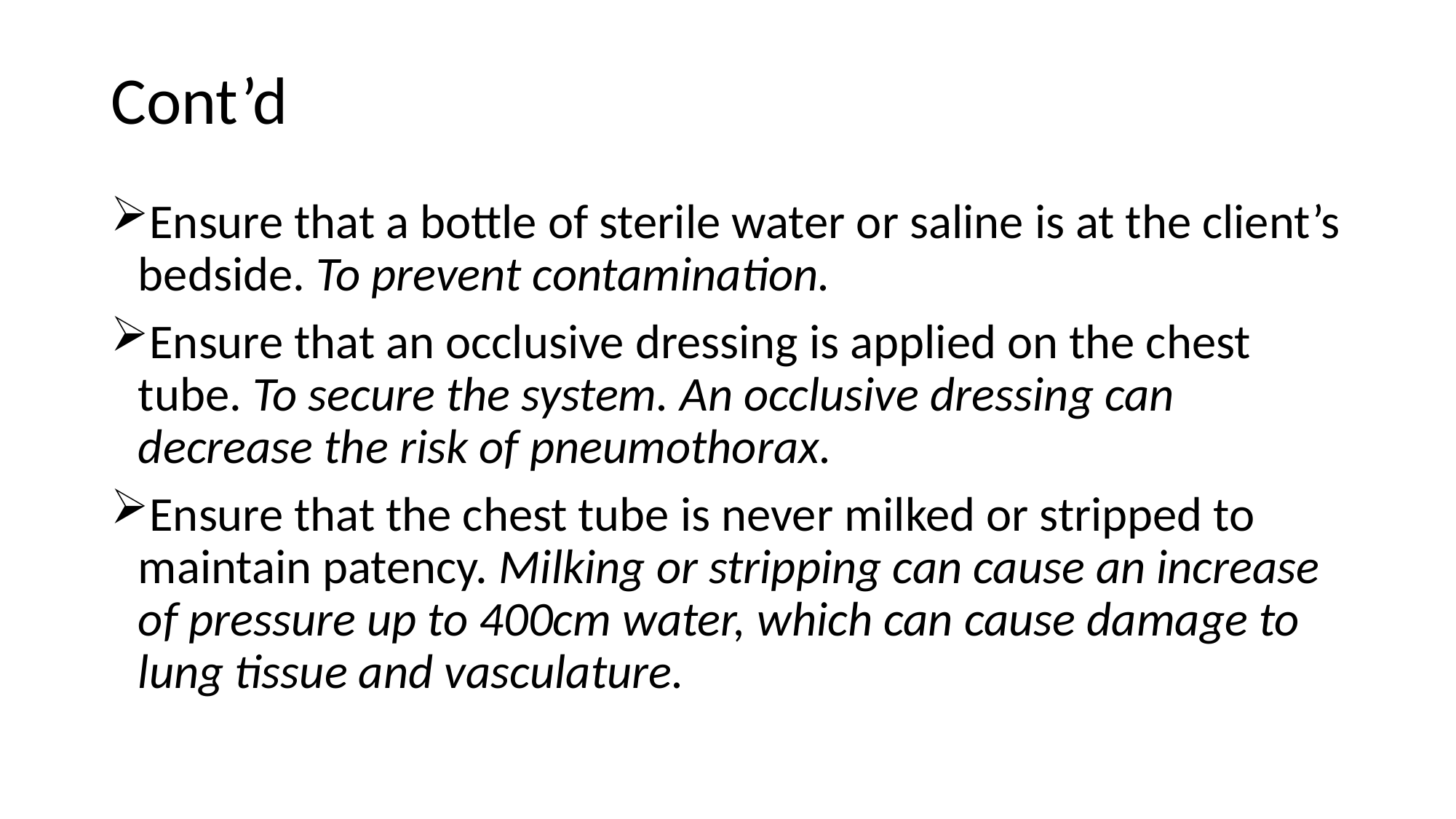

# Cont’d
Ensure that a bottle of sterile water or saline is at the client’s bedside. To prevent contamination.
Ensure that an occlusive dressing is applied on the chest tube. To secure the system. An occlusive dressing can decrease the risk of pneumothorax.
Ensure that the chest tube is never milked or stripped to maintain patency. Milking or stripping can cause an increase of pressure up to 400cm water, which can cause damage to lung tissue and vasculature.